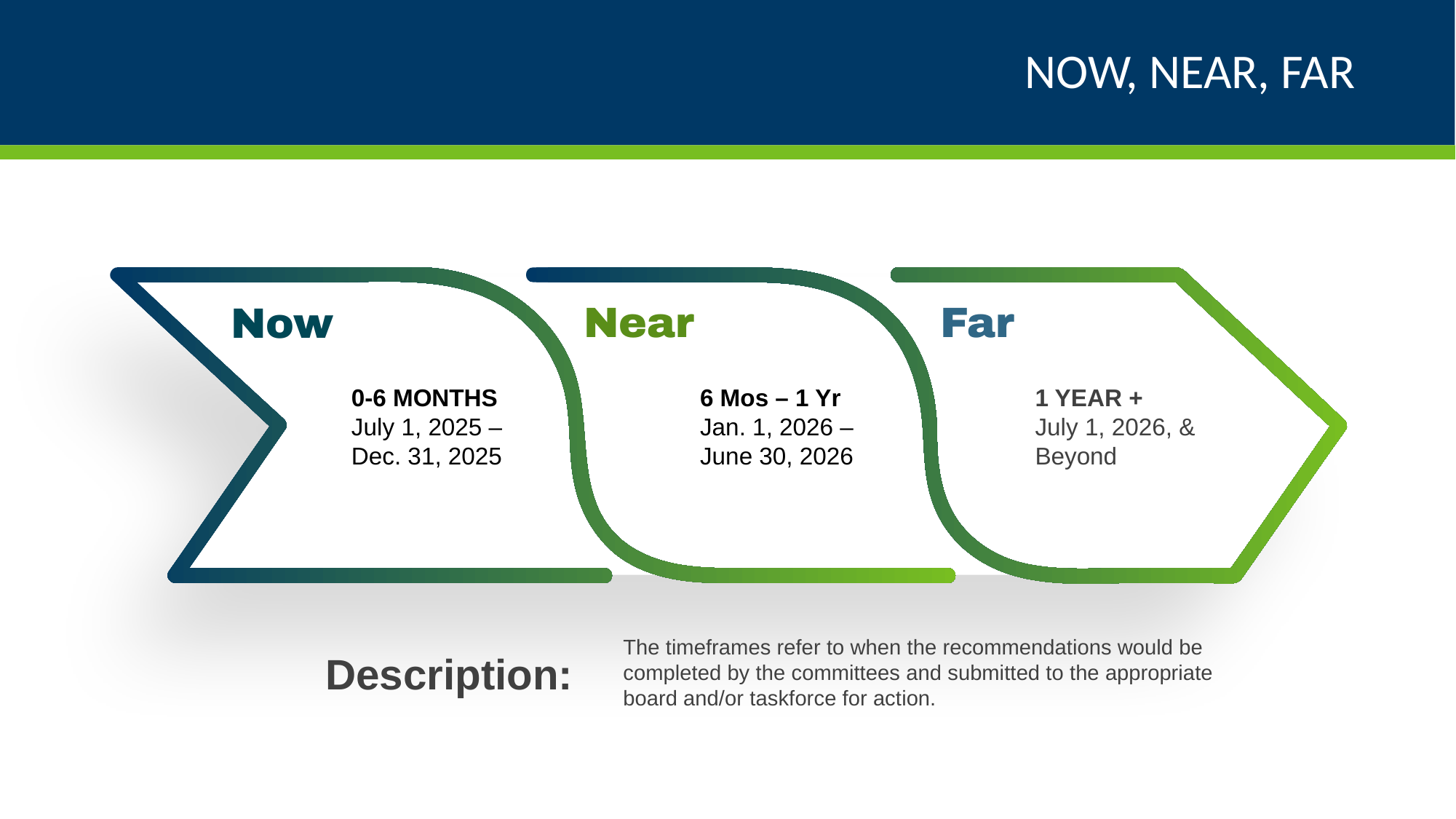

# NOW, NEAR, FAR

Far
Near
Now
0-6 MONTHS
July 1, 2025 – Dec. 31, 2025
6 Mos – 1 Yr
Jan. 1, 2026 – June 30, 2026
1 YEAR +
July 1, 2026, & Beyond
The timeframes refer to when the recommendations would be completed by the committees and submitted to the appropriate board and/or taskforce for action.
Description: